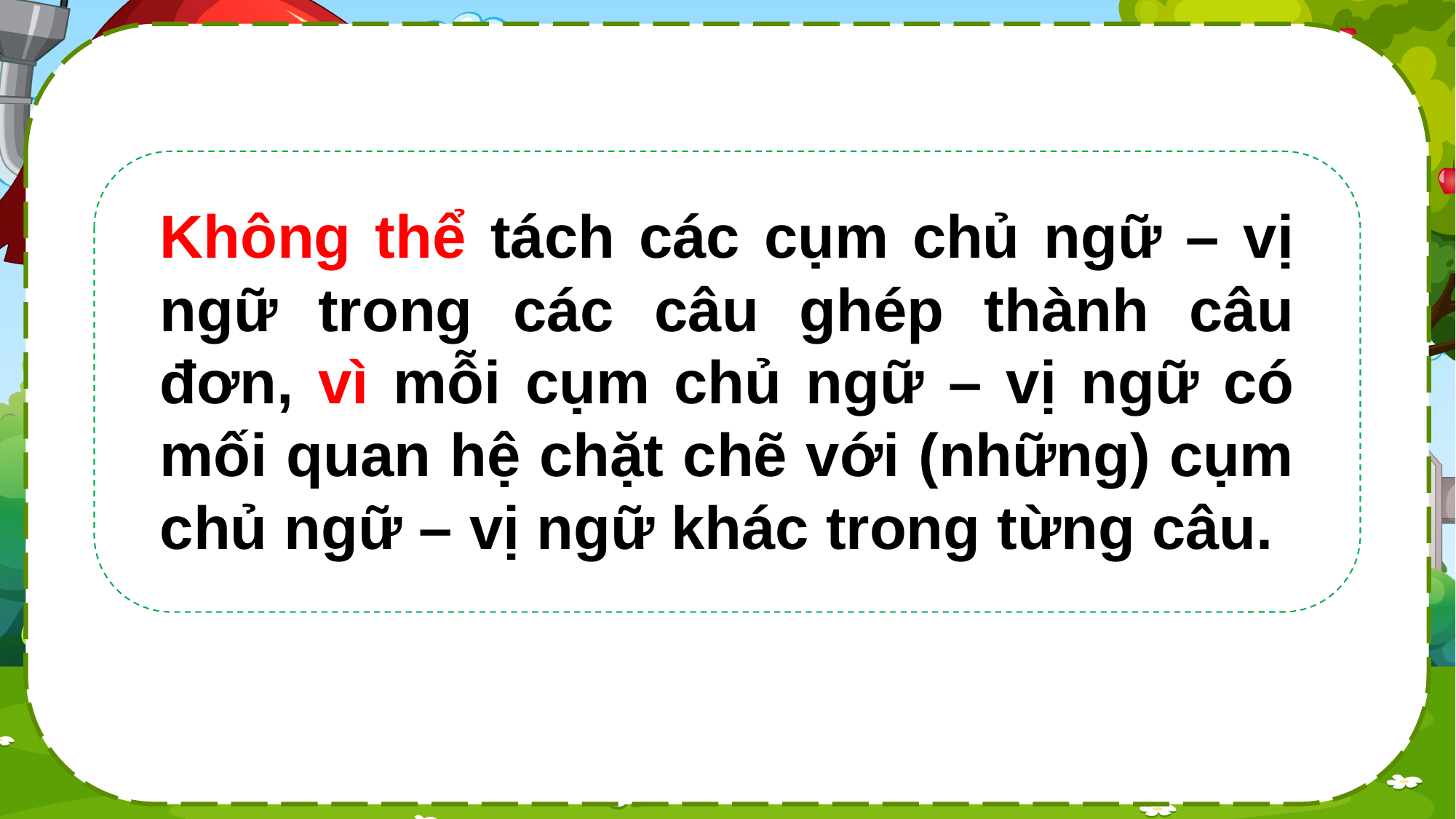

Không thể tách các cụm chủ ngữ – vị ngữ trong các câu ghép thành câu đơn, vì mỗi cụm chủ ngữ – vị ngữ có mối quan hệ chặt chẽ với (những) cụm chủ ngữ – vị ngữ khác trong từng câu.